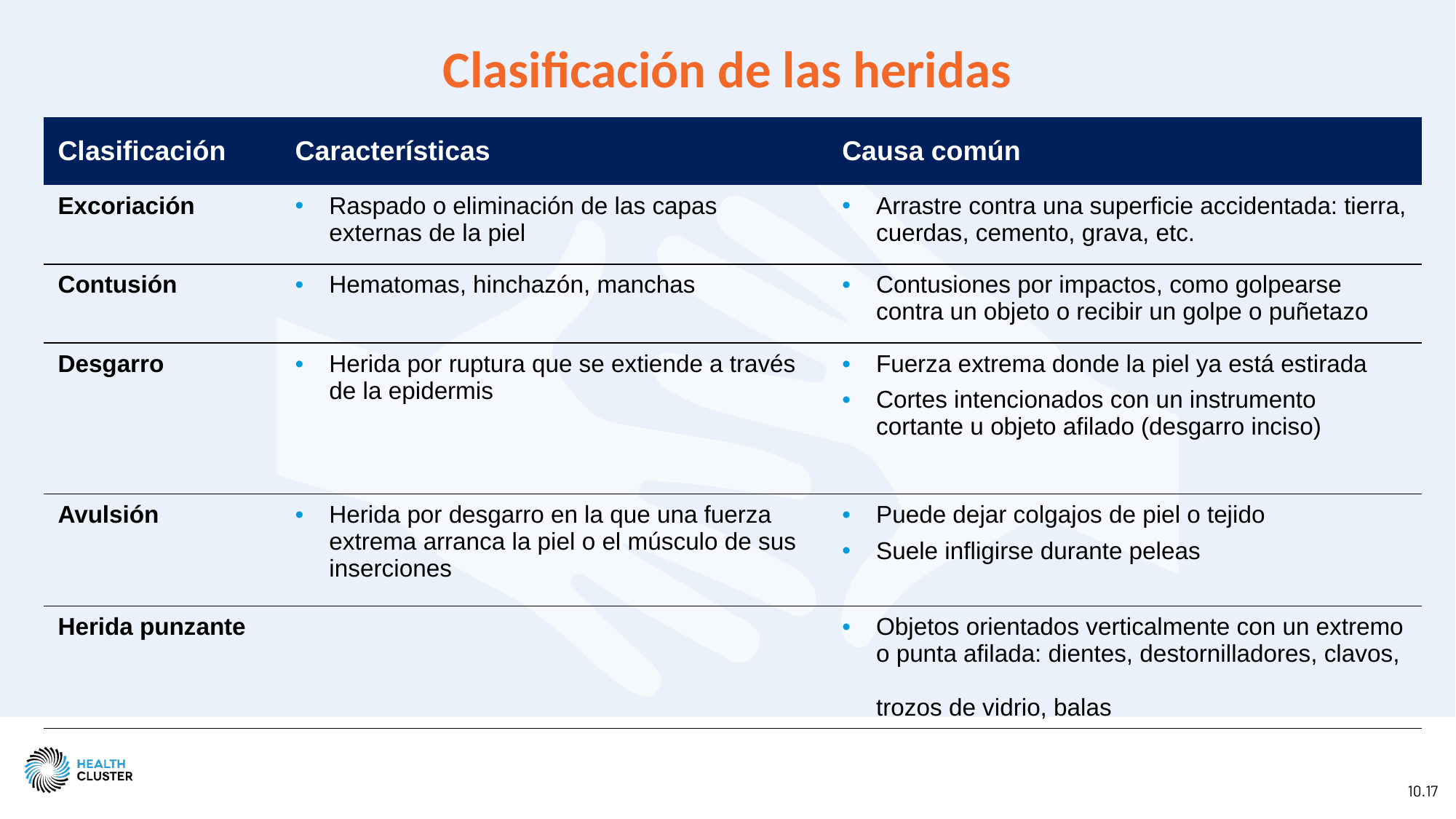

Clasificación de las heridas
| Clasificación | Características | Causa común |
| --- | --- | --- |
| Excoriación | Raspado o eliminación de las capas externas de la piel | Arrastre contra una superficie accidentada: tierra, cuerdas, cemento, grava, etc. |
| Contusión | Hematomas, hinchazón, manchas | Contusiones por impactos, como golpearse contra un objeto o recibir un golpe o puñetazo |
| Desgarro | Herida por ruptura que se extiende a través de la epidermis | Fuerza extrema donde la piel ya está estirada Cortes intencionados con un instrumento cortante u objeto afilado (desgarro inciso) |
| Avulsión | Herida por desgarro en la que una fuerza extrema arranca la piel o el músculo de sus inserciones | Puede dejar colgajos de piel o tejido Suele infligirse durante peleas |
| Herida punzante |  | Objetos orientados verticalmente con un extremo o punta afilada: dientes, destornilladores, clavos, trozos de vidrio, balas |

10.17